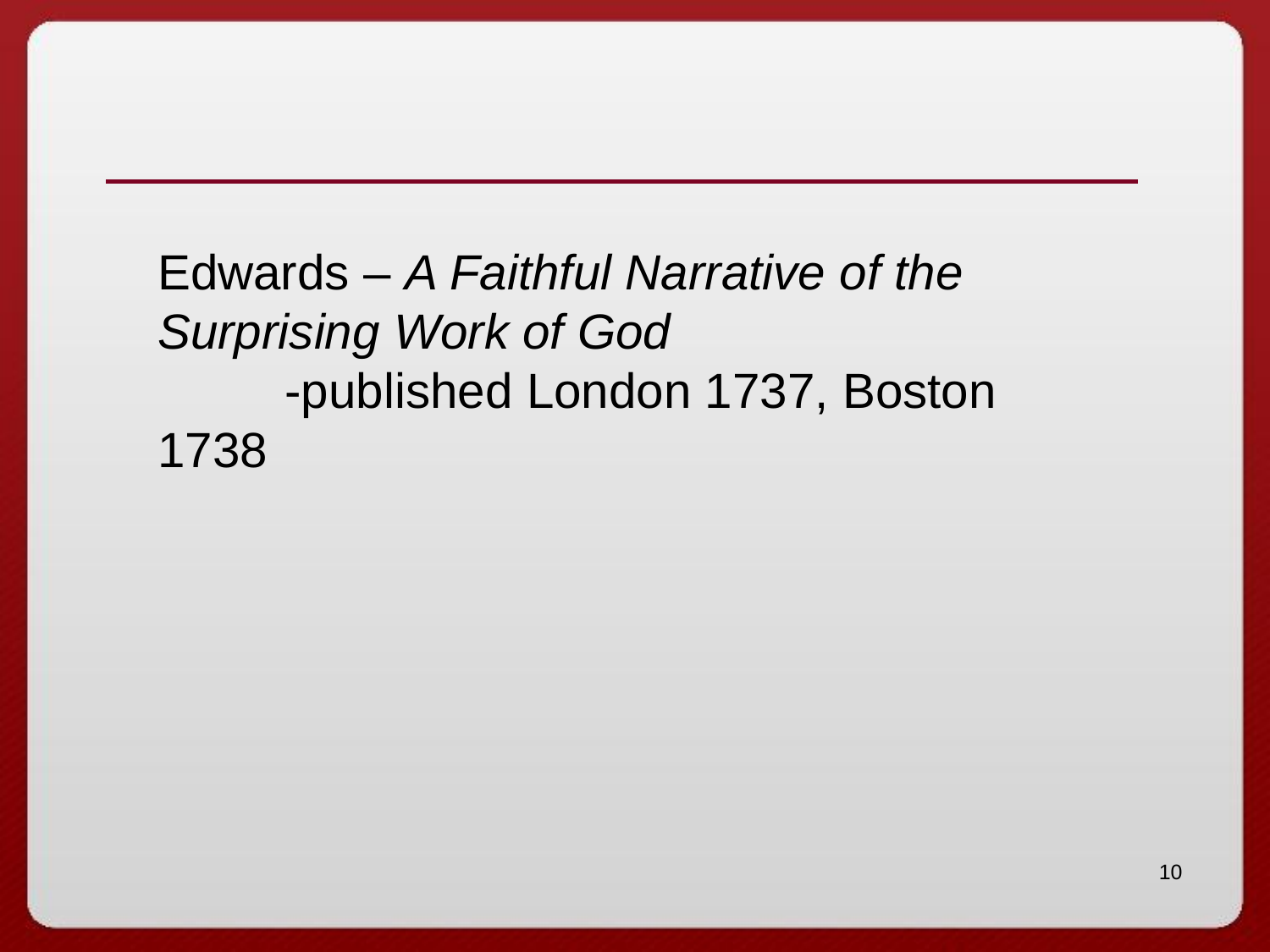

#
Edwards – A Faithful Narrative of the Surprising Work of God
	-published London 1737, Boston 1738